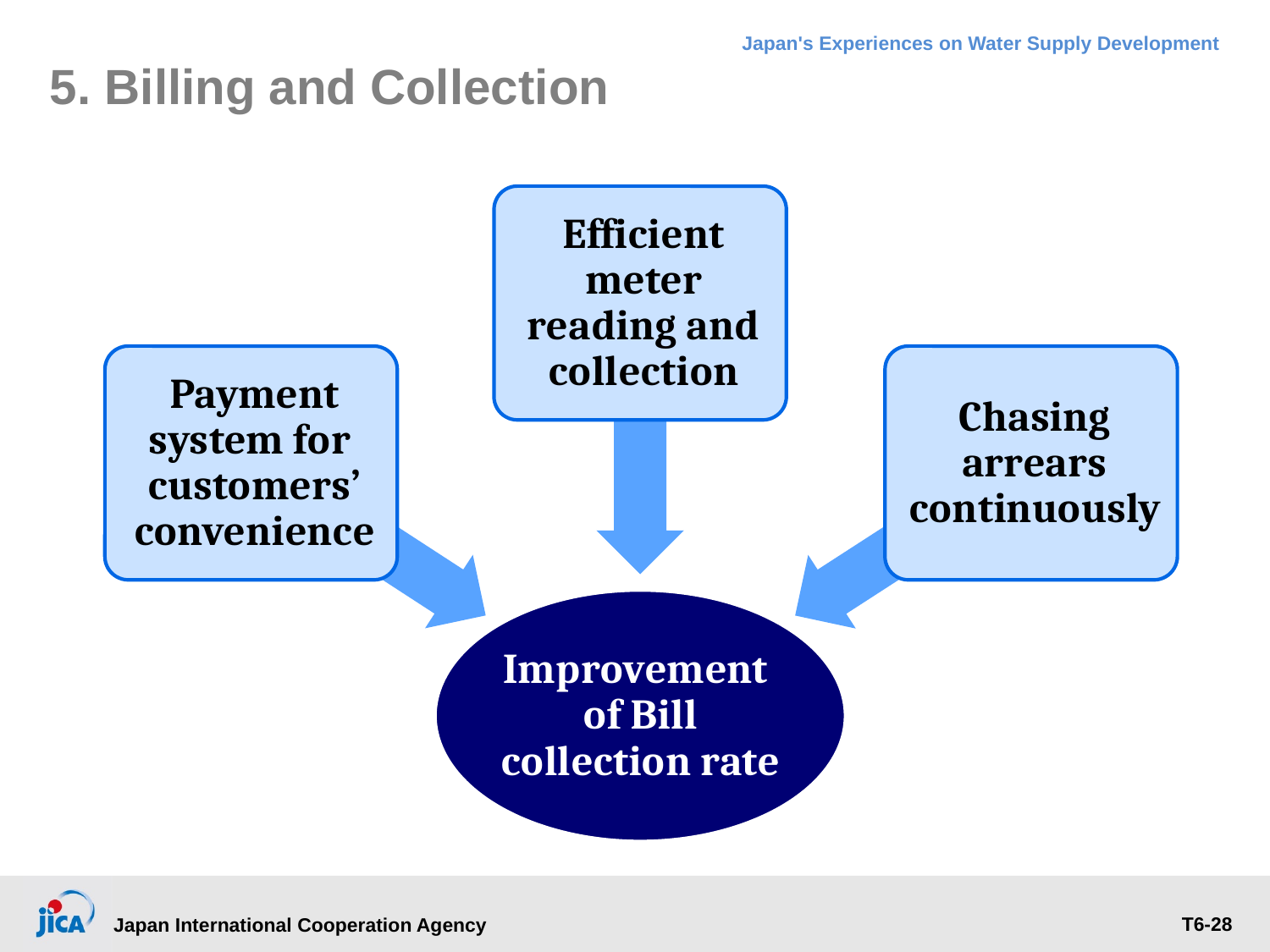

5. Billing and Collection
Improvement  of Bill collection rate
Payment system for  customers’ convenience
Efficient meter reading and collection
Chasing arrears continuously